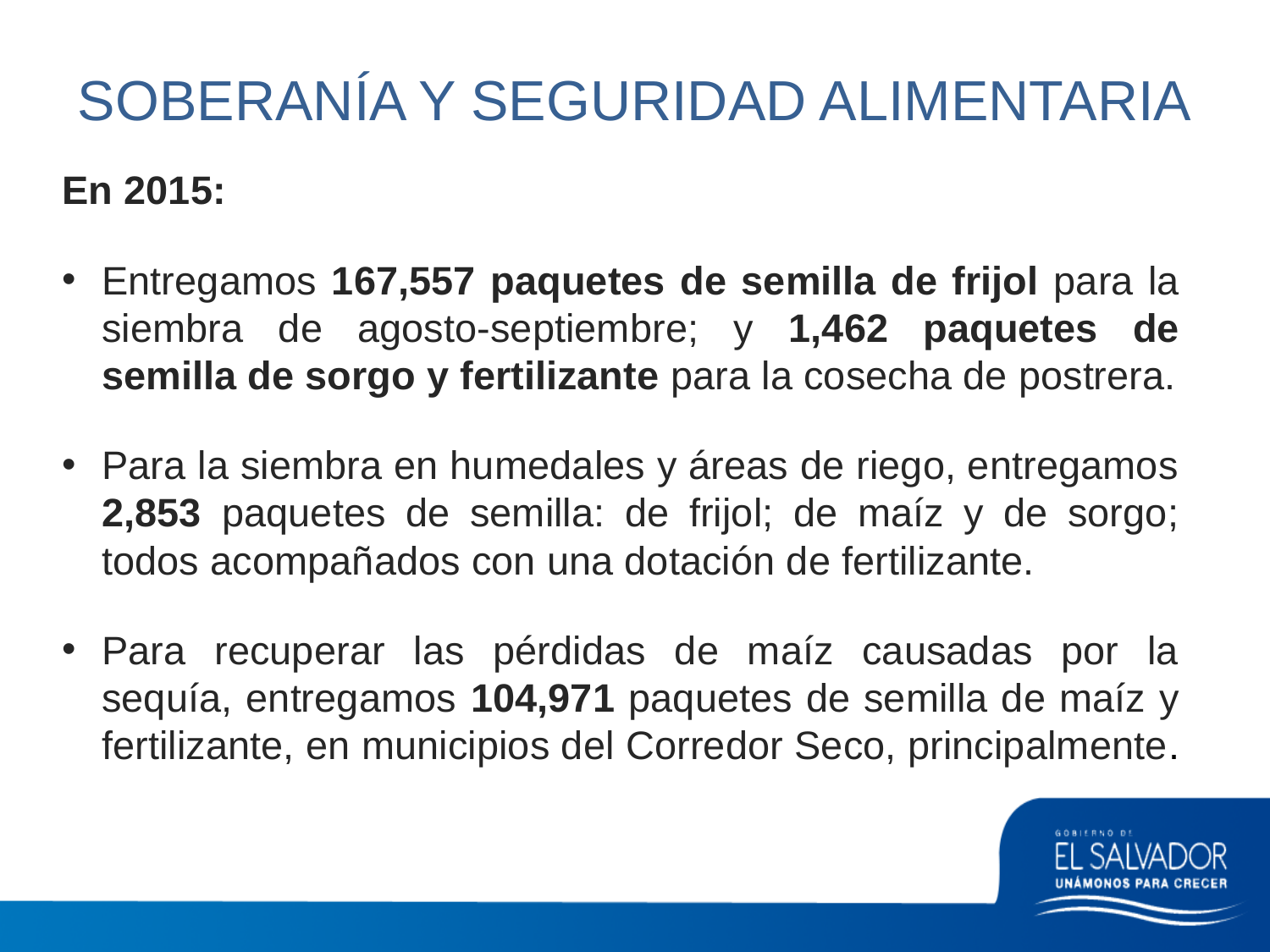

# SOBERANÍA Y SEGURIDAD ALIMENTARIA
En 2015:
Entregamos 167,557 paquetes de semilla de frijol para la siembra de agosto-septiembre; y 1,462 paquetes de semilla de sorgo y fertilizante para la cosecha de postrera.
Para la siembra en humedales y áreas de riego, entregamos 2,853 paquetes de semilla: de frijol; de maíz y de sorgo; todos acompañados con una dotación de fertilizante.
Para recuperar las pérdidas de maíz causadas por la sequía, entregamos 104,971 paquetes de semilla de maíz y fertilizante, en municipios del Corredor Seco, principalmente.